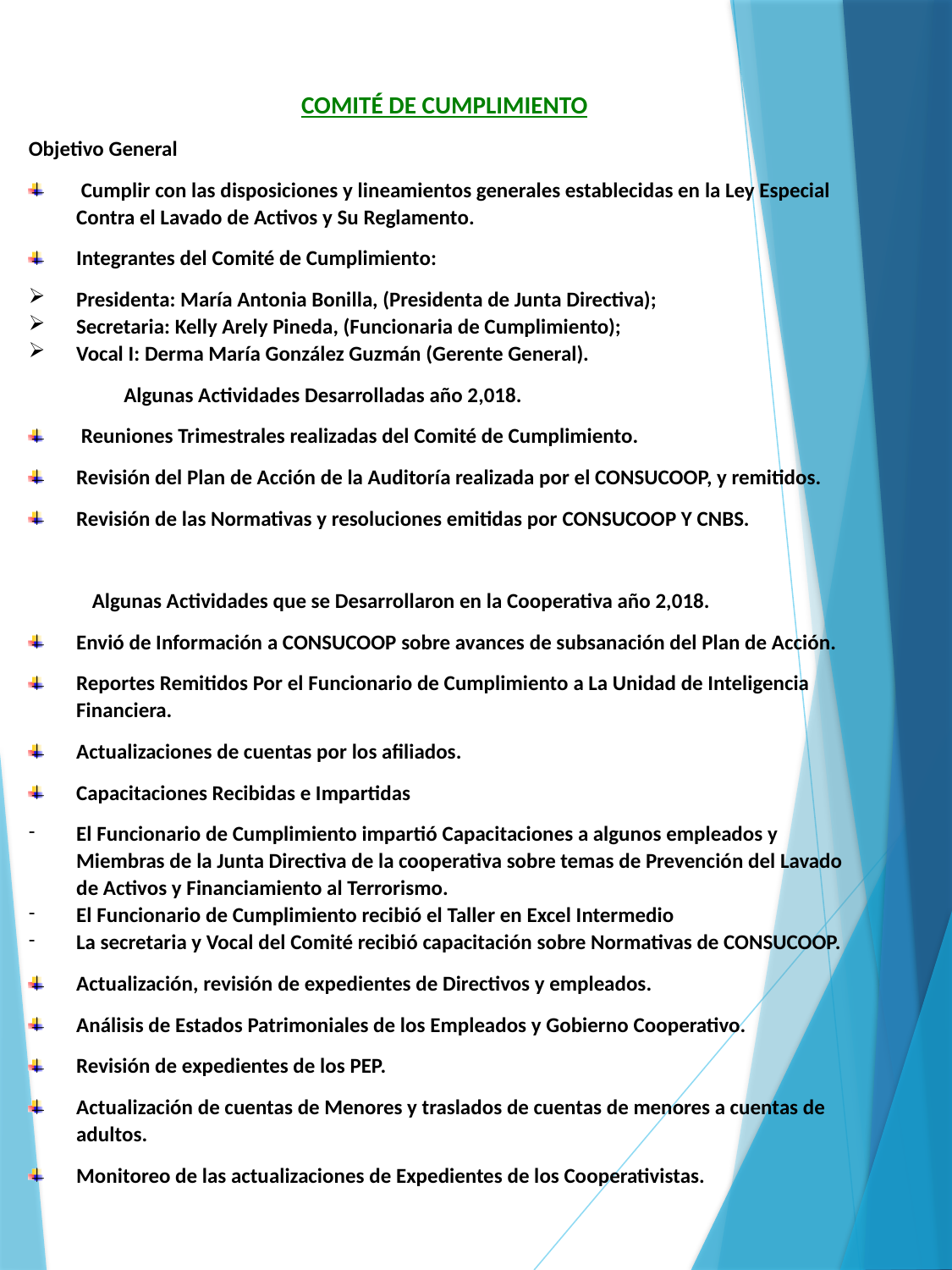

#
COMITÉ DE CUMPLIMIENTO
Objetivo General
 Cumplir con las disposiciones y lineamientos generales establecidas en la Ley Especial Contra el Lavado de Activos y Su Reglamento.
Integrantes del Comité de Cumplimiento:
Presidenta: María Antonia Bonilla, (Presidenta de Junta Directiva);
Secretaria: Kelly Arely Pineda, (Funcionaria de Cumplimiento);
Vocal I: Derma María González Guzmán (Gerente General).
Algunas Actividades Desarrolladas año 2,018.
 Reuniones Trimestrales realizadas del Comité de Cumplimiento.
Revisión del Plan de Acción de la Auditoría realizada por el CONSUCOOP, y remitidos.
Revisión de las Normativas y resoluciones emitidas por CONSUCOOP Y CNBS.

Algunas Actividades que se Desarrollaron en la Cooperativa año 2,018.
Envió de Información a CONSUCOOP sobre avances de subsanación del Plan de Acción.
Reportes Remitidos Por el Funcionario de Cumplimiento a La Unidad de Inteligencia Financiera.
Actualizaciones de cuentas por los afiliados.
Capacitaciones Recibidas e Impartidas
El Funcionario de Cumplimiento impartió Capacitaciones a algunos empleados y Miembras de la Junta Directiva de la cooperativa sobre temas de Prevención del Lavado de Activos y Financiamiento al Terrorismo.
El Funcionario de Cumplimiento recibió el Taller en Excel Intermedio
La secretaria y Vocal del Comité recibió capacitación sobre Normativas de CONSUCOOP.
Actualización, revisión de expedientes de Directivos y empleados.
Análisis de Estados Patrimoniales de los Empleados y Gobierno Cooperativo.
Revisión de expedientes de los PEP.
Actualización de cuentas de Menores y traslados de cuentas de menores a cuentas de adultos.
Monitoreo de las actualizaciones de Expedientes de los Cooperativistas.